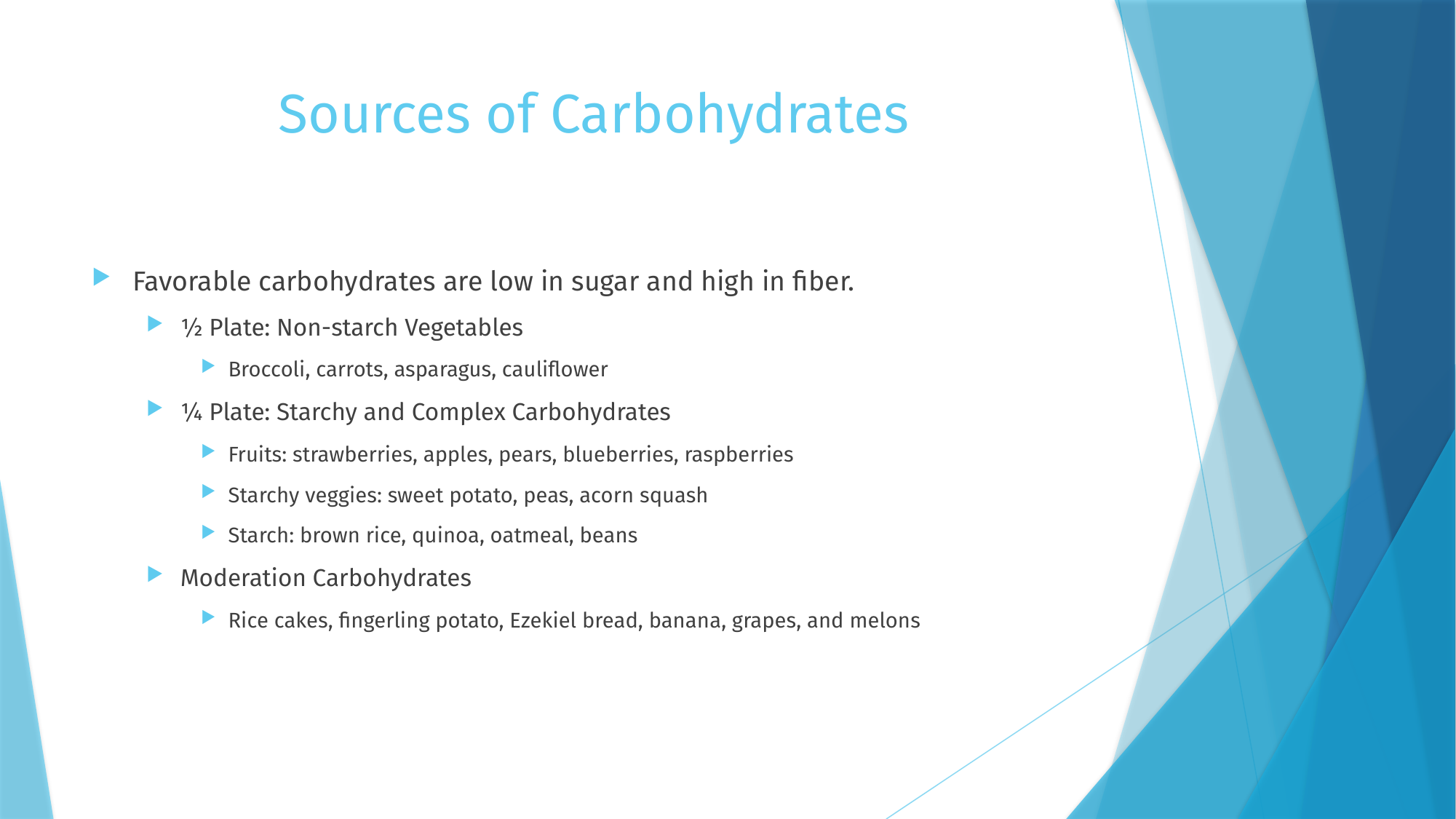

# Sources of Carbohydrates
Favorable carbohydrates are low in sugar and high in fiber.
½ Plate: Non-starch Vegetables
Broccoli, carrots, asparagus, cauliflower
¼ Plate: Starchy and Complex Carbohydrates
Fruits: strawberries, apples, pears, blueberries, raspberries
Starchy veggies: sweet potato, peas, acorn squash
Starch: brown rice, quinoa, oatmeal, beans
Moderation Carbohydrates
Rice cakes, fingerling potato, Ezekiel bread, banana, grapes, and melons